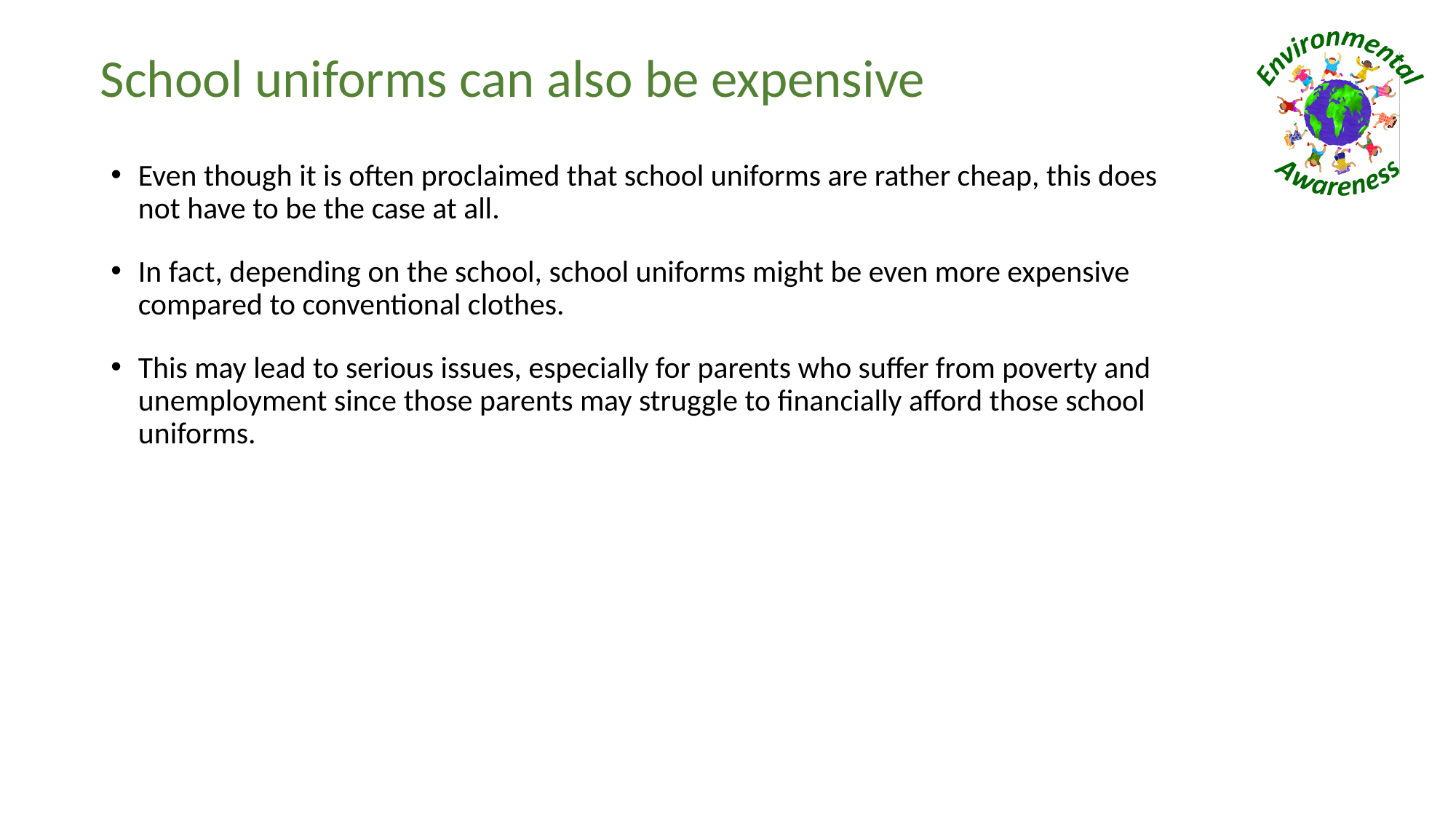

# School uniforms can also be expensive
Even though it is often proclaimed that school uniforms are rather cheap, this does not have to be the case at all.
In fact, depending on the school, school uniforms might be even more expensive compared to conventional clothes.
This may lead to serious issues, especially for parents who suffer from poverty and unemployment since those parents may struggle to financially afford those school uniforms.